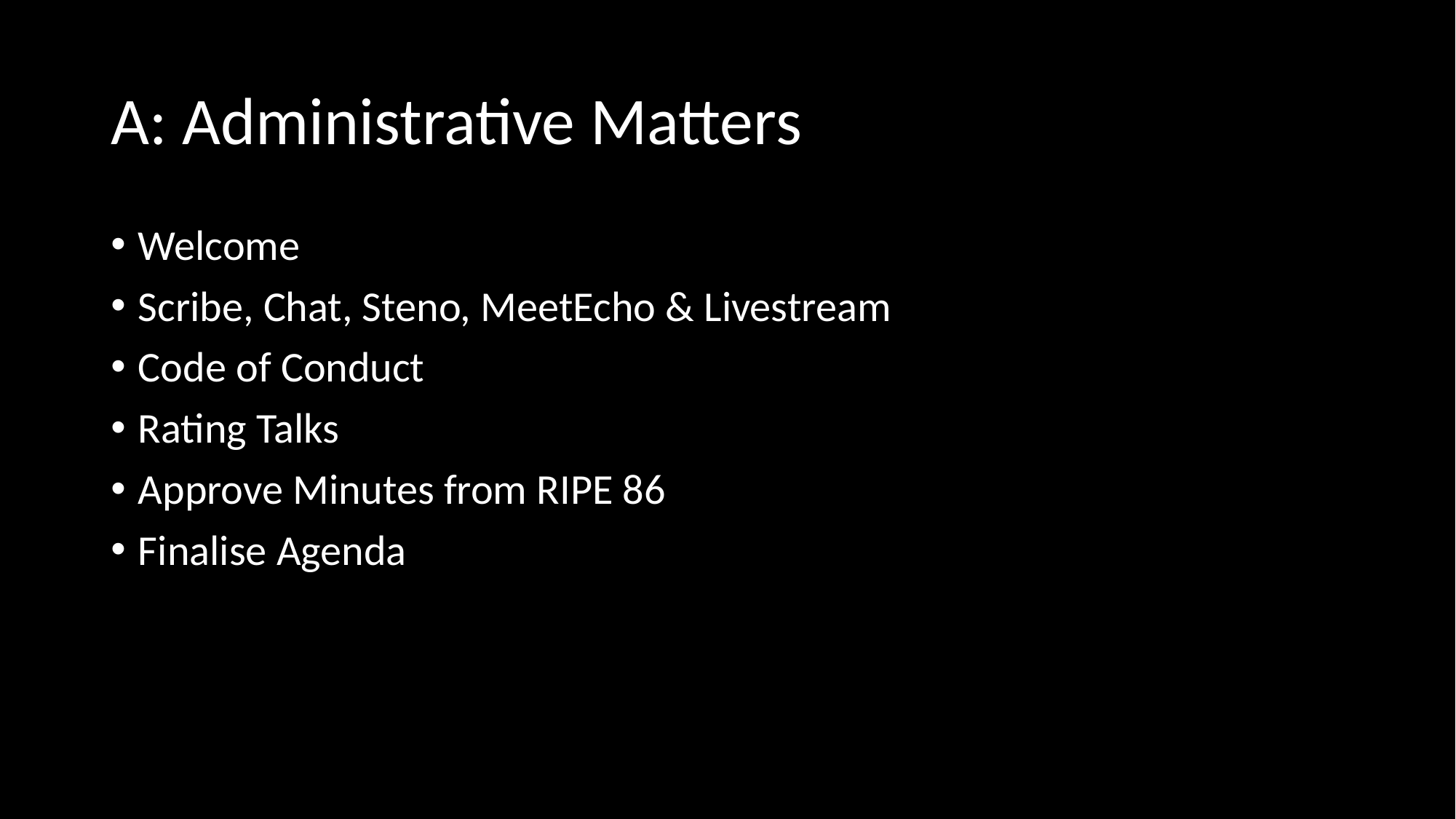

# A: Administrative Matters
Welcome
Scribe, Chat, Steno, MeetEcho & Livestream
Code of Conduct
Rating Talks
Approve Minutes from RIPE 86
Finalise Agenda